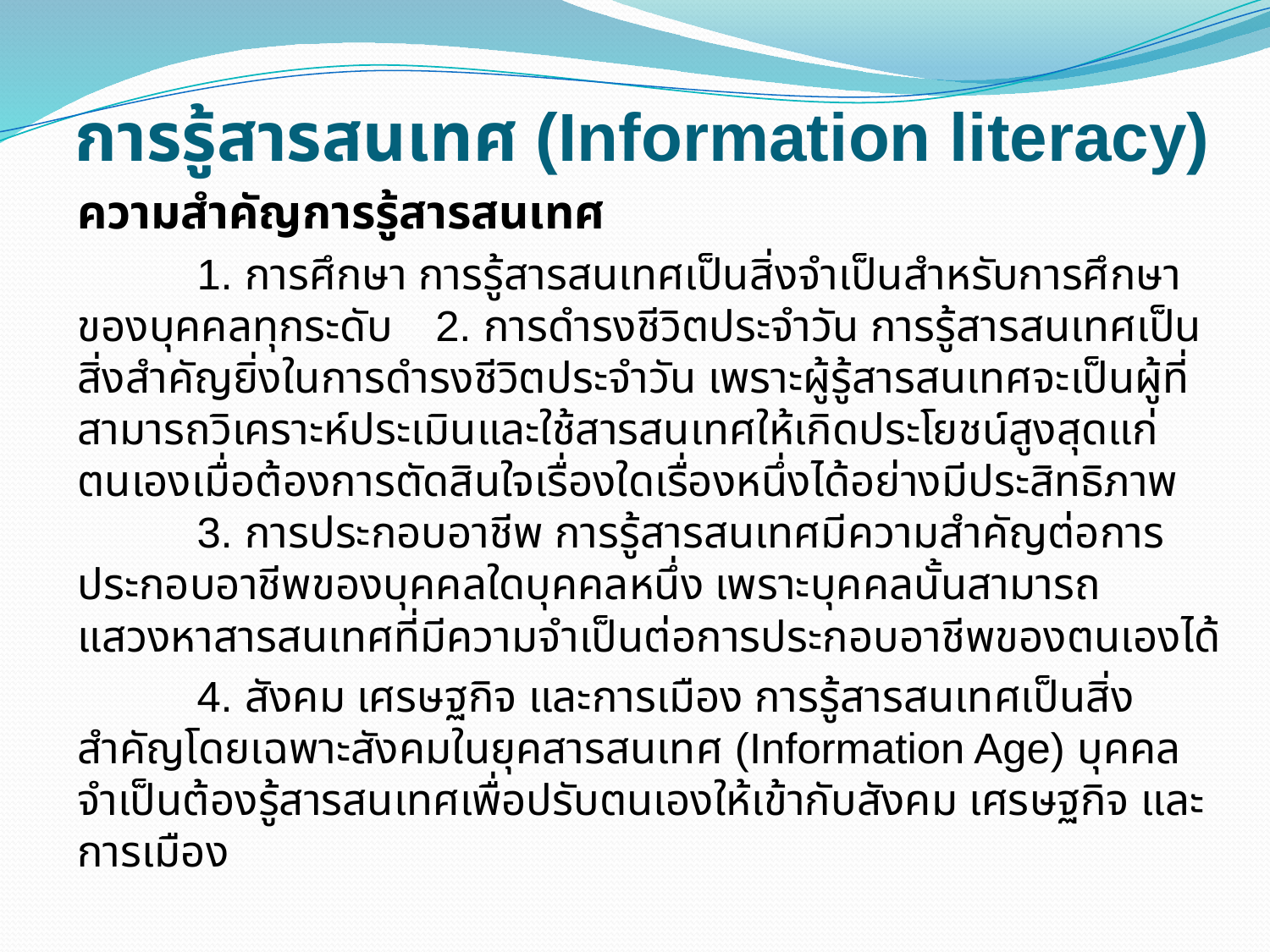

# การรู้สารสนเทศ (Information literacy)
ความสำคัญการรู้สารสนเทศ
	1. การศึกษา การรู้สารสนเทศเป็นสิ่งจำเป็นสำหรับการศึกษาของบุคคลทุกระดับ 	2. การดำรงชีวิตประจำวัน การรู้สารสนเทศเป็นสิ่งสำคัญยิ่งในการดำรงชีวิตประจำวัน เพราะผู้รู้สารสนเทศจะเป็นผู้ที่สามารถวิเคราะห์ประเมินและใช้สารสนเทศให้เกิดประโยชน์สูงสุดแก่ตนเองเมื่อต้องการตัดสินใจเรื่องใดเรื่องหนึ่งได้อย่างมีประสิทธิภาพ 	3. การประกอบอาชีพ การรู้สารสนเทศมีความสำคัญต่อการประกอบอาชีพของบุคคลใดบุคคลหนึ่ง เพราะบุคคลนั้นสามารถแสวงหาสารสนเทศที่มีความจำเป็นต่อการประกอบอาชีพของตนเองได้
	4. สังคม เศรษฐกิจ และการเมือง การรู้สารสนเทศเป็นสิ่งสำคัญโดยเฉพาะสังคมในยุคสารสนเทศ (Information Age) บุคคลจำเป็นต้องรู้สารสนเทศเพื่อปรับตนเองให้เข้ากับสังคม เศรษฐกิจ และการเมือง